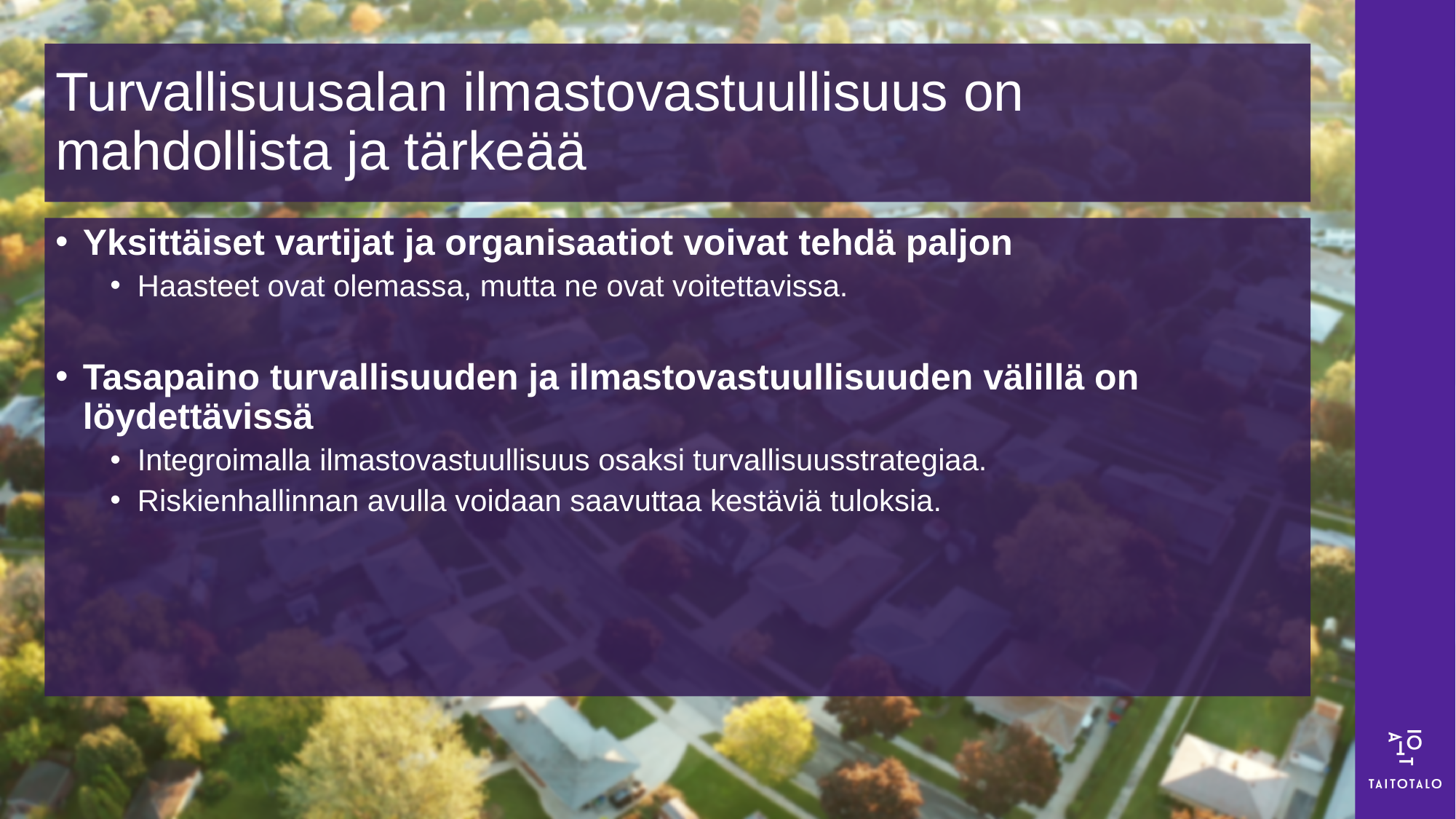

# Turvallisuusalan ilmastovastuullisuus on mahdollista ja tärkeää
Yksittäiset vartijat ja organisaatiot voivat tehdä paljon
Haasteet ovat olemassa, mutta ne ovat voitettavissa.

Tasapaino turvallisuuden ja ilmastovastuullisuuden välillä on löydettävissä
Integroimalla ilmastovastuullisuus osaksi turvallisuusstrategiaa.
Riskienhallinnan avulla voidaan saavuttaa kestäviä tuloksia.